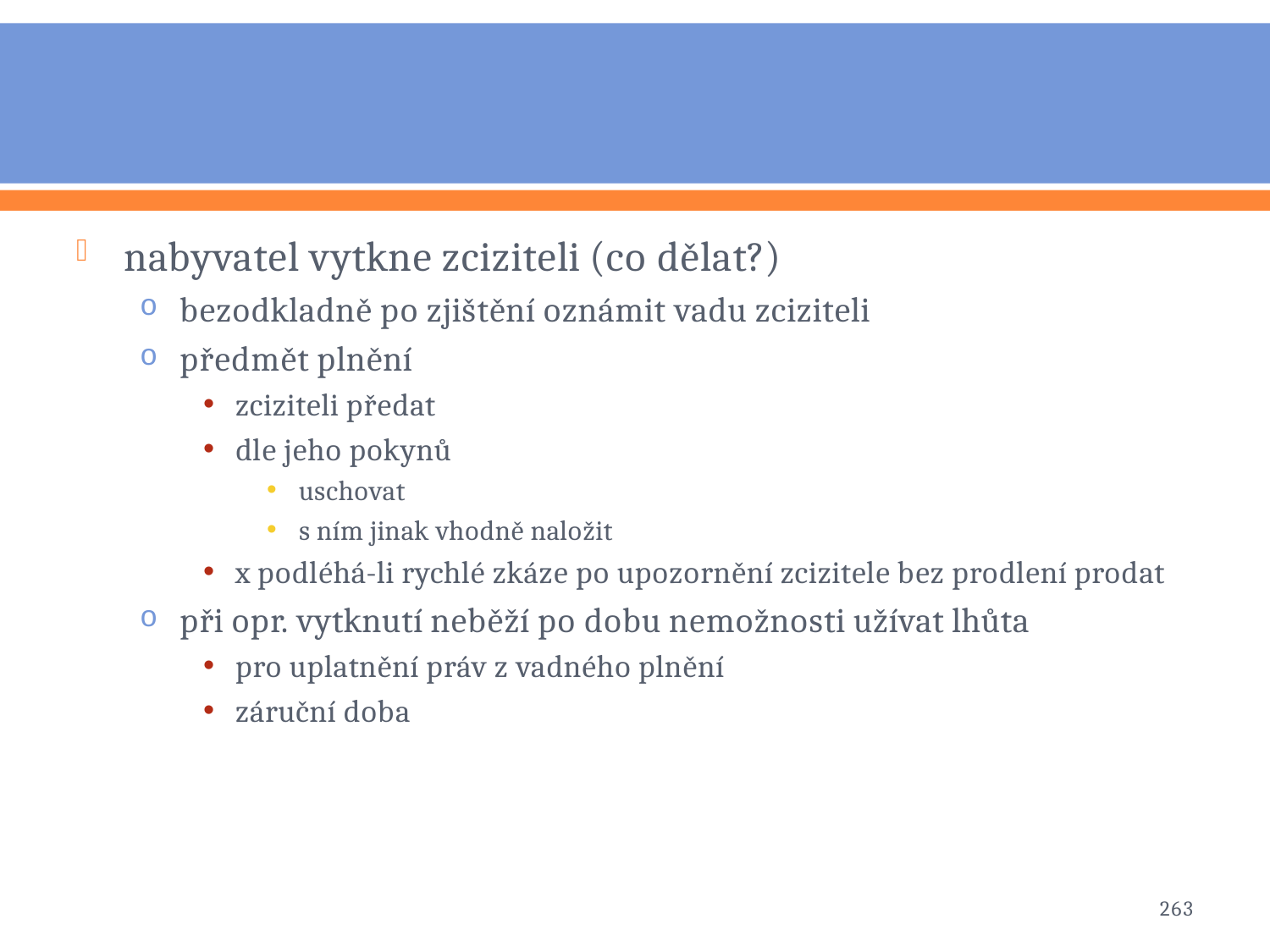

#
nabyvatel vytkne zciziteli (co dělat?)
bezodkladně po zjištění oznámit vadu zciziteli
předmět plnění
zciziteli předat
dle jeho pokynů
uschovat
s ním jinak vhodně naložit
x podléhá-li rychlé zkáze po upozornění zcizitele bez prodlení prodat
při opr. vytknutí neběží po dobu nemožnosti užívat lhůta
pro uplatnění práv z vadného plnění
záruční doba
263